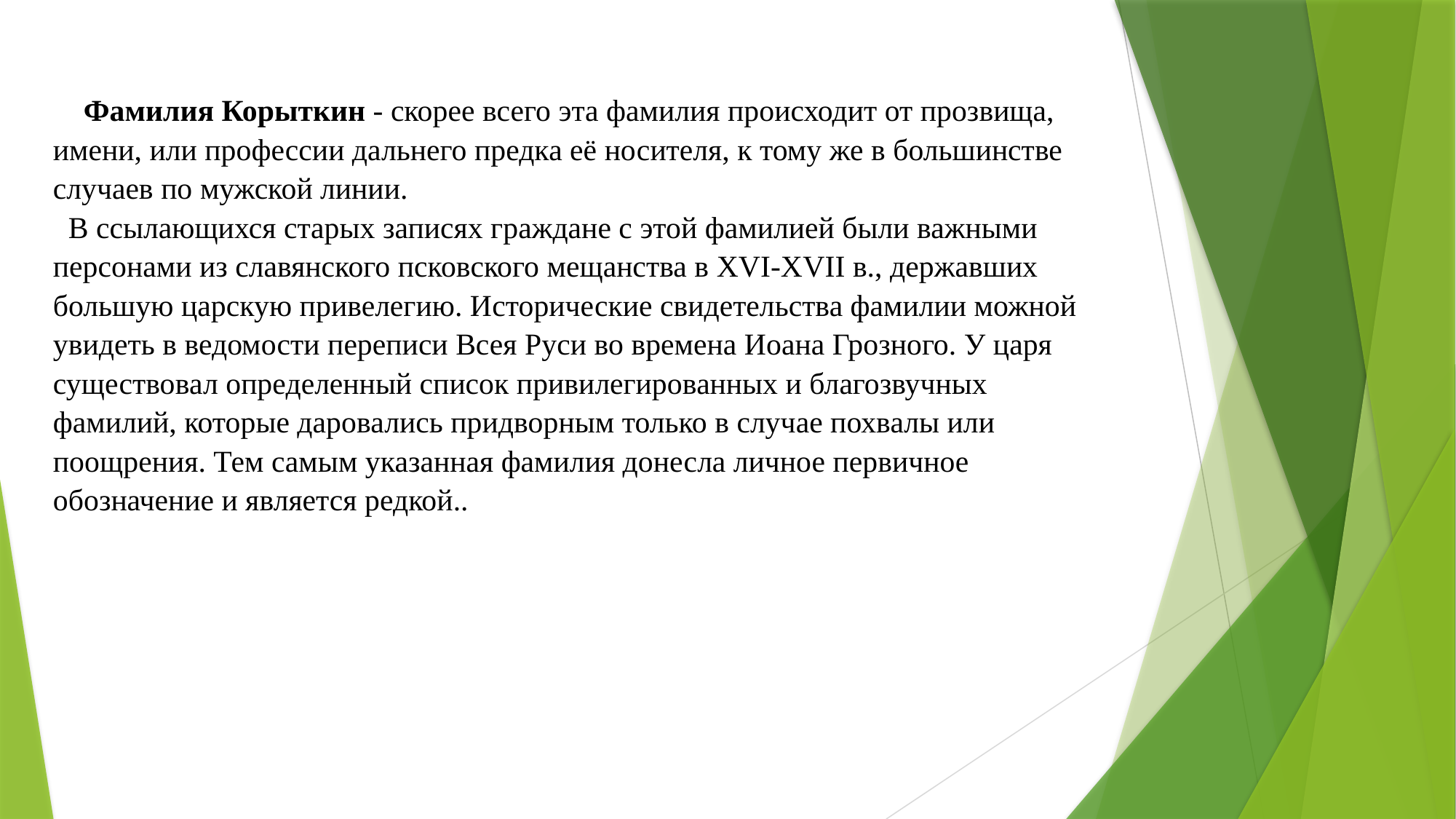

Фамилия Корыткин - скорее всего эта фамилия происходит от прозвища, имени, или профессии дальнего предка её носителя, к тому же в большинстве случаев по мужской линии.
  В ссылающихся старых записях граждане с этой фамилией были важными персонами из славянского псковского мещанства в XVI-XVII в., державших большую царскую привелегию. Исторические свидетельства фамилии можной увидеть в ведомости переписи Всея Руси во времена Иоана Грозного. У царя существовал определенный список привилегированных и благозвучных фамилий, которые даровались придворным только в случае похвалы или поощрения. Тем самым указанная фамилия донесла личное первичное обозначение и является редкой..